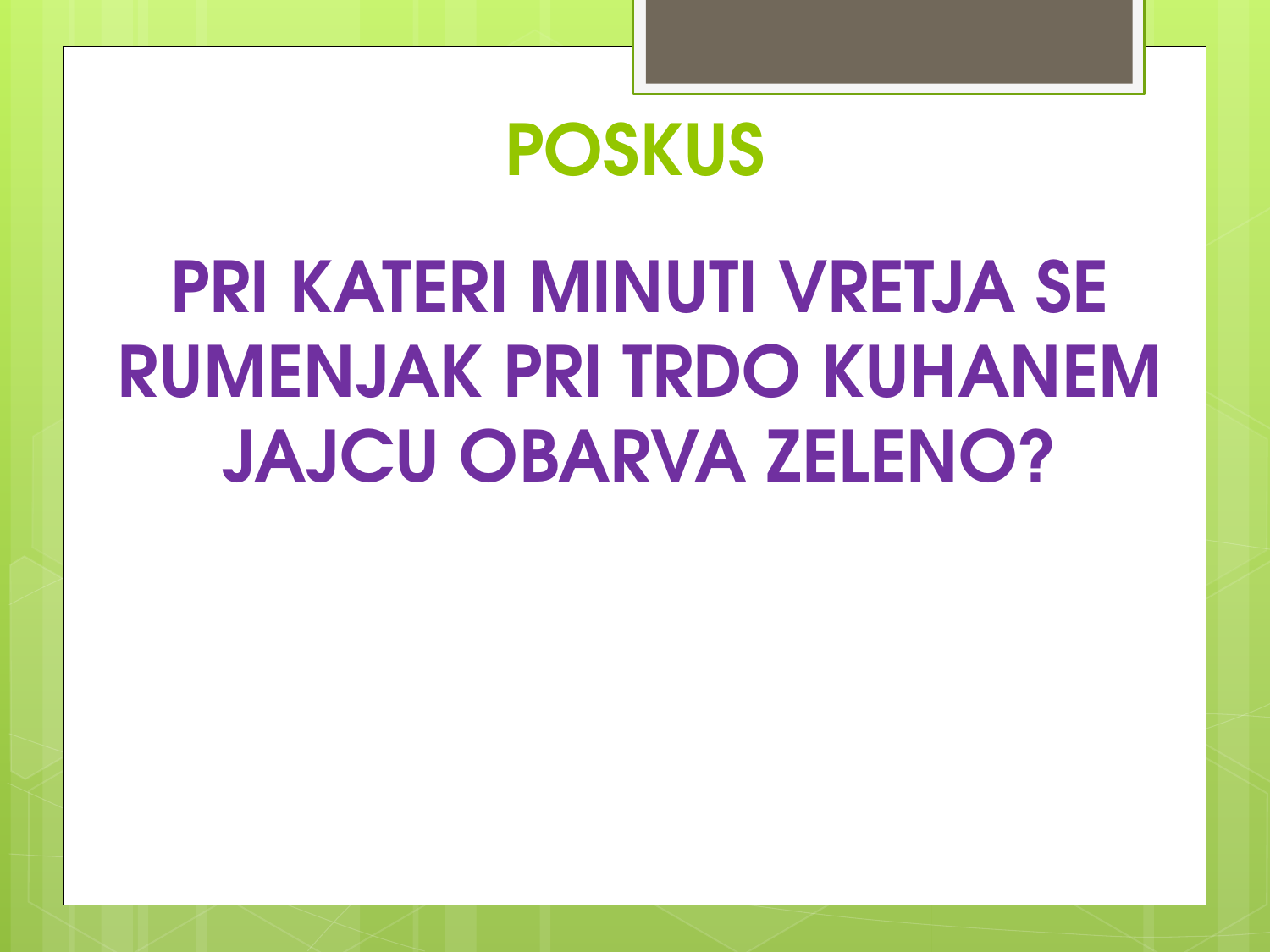

# POSKUS
PRI KATERI MINUTI VRETJA SE RUMENJAK PRI TRDO KUHANEM JAJCU OBARVA ZELENO?